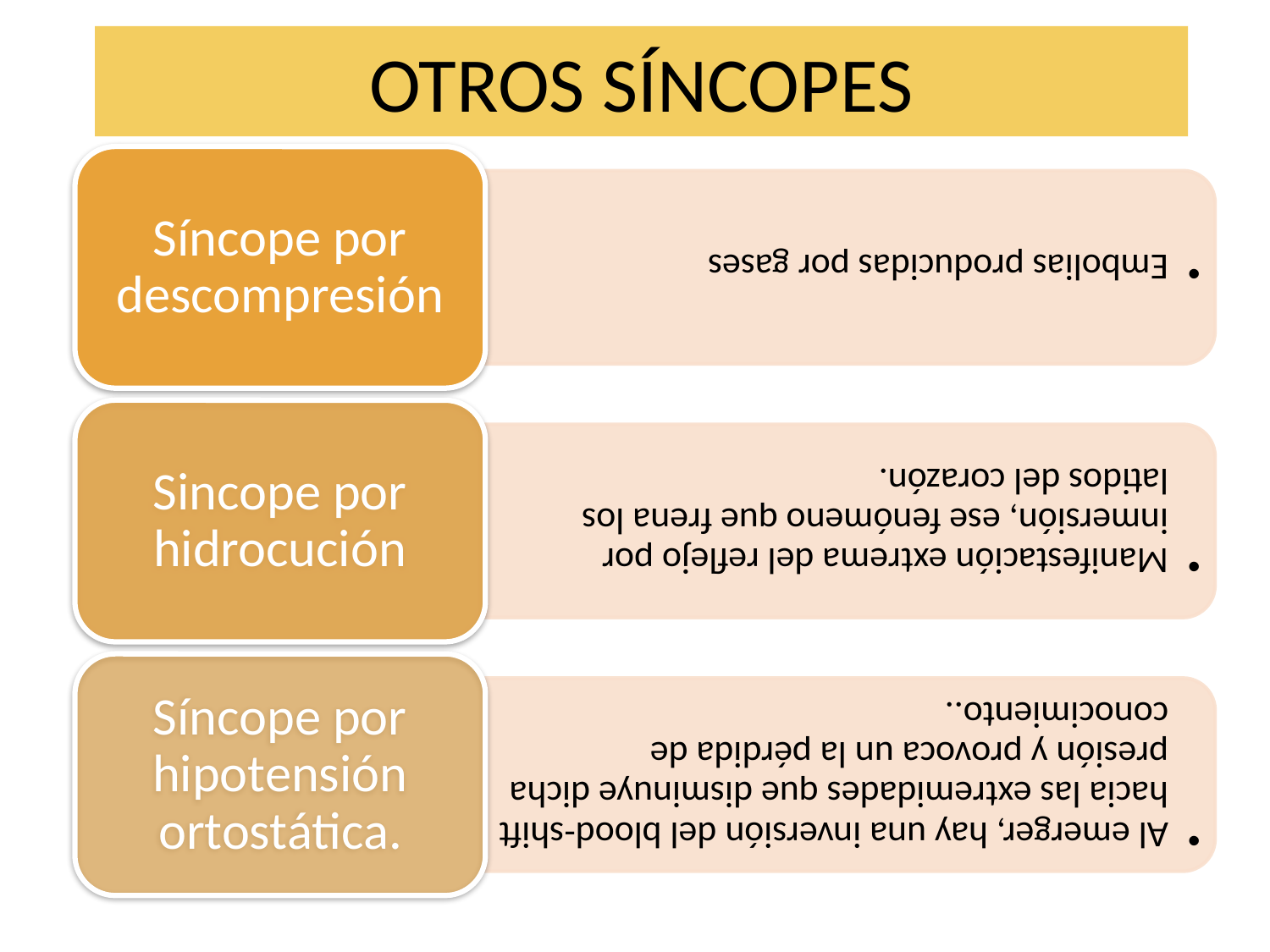

OTROS SÍNCOPES
Embolias producidas por gases
Síncope por descompresión
Manifestación extrema del reflejo por inmersión, ese fenómeno que frena los latidos del corazón.
Sincope por hidrocución
Al emerger, hay una inversión del blood-shift hacia las extremidades que disminuye dicha presión y provoca un la pérdida de conocimiento..
Síncope por hipotensión ortostática.